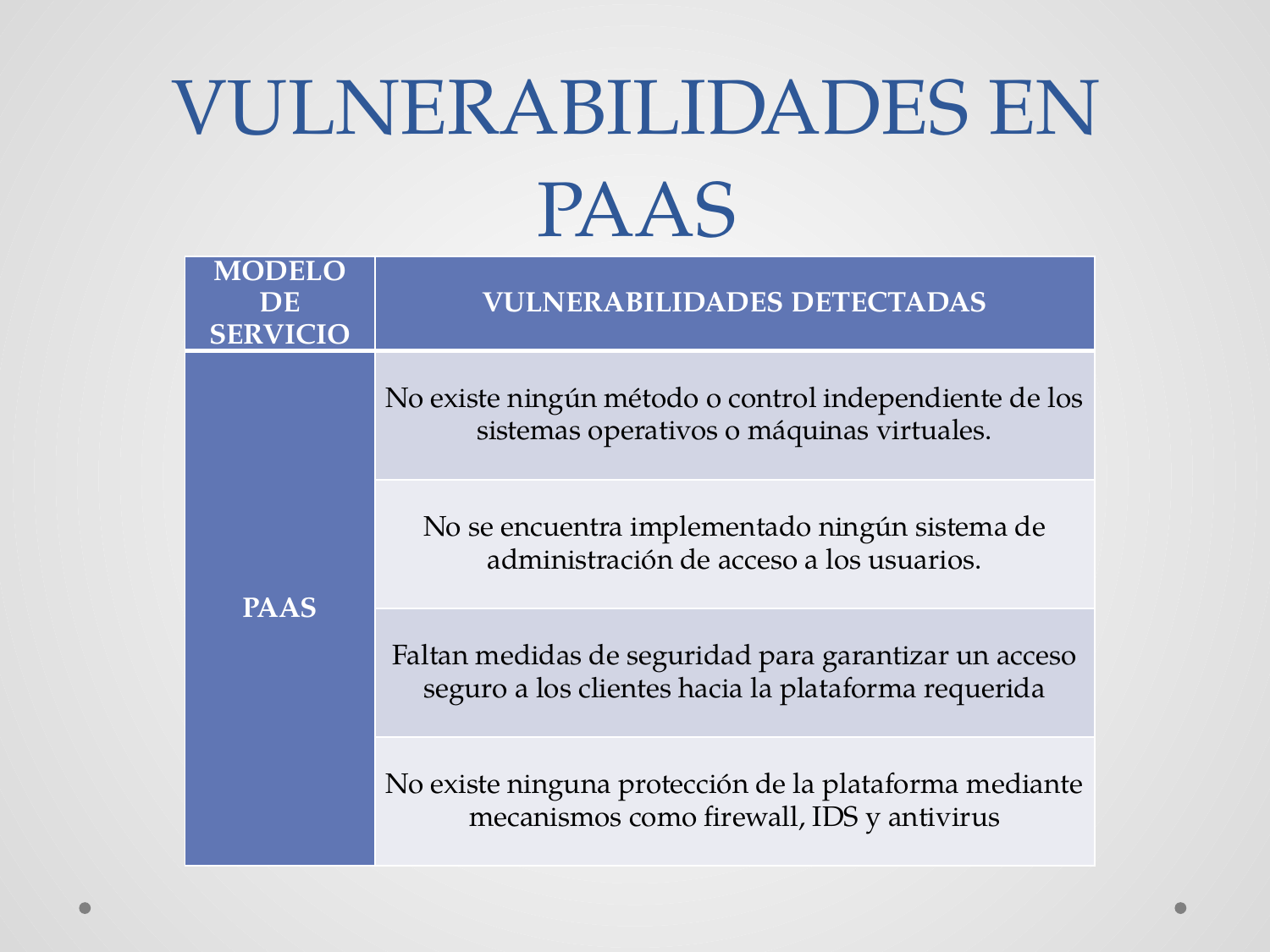

# VULNERABILIDADES EN PAAS
| MODELO DE SERVICIO | VULNERABILIDADES DETECTADAS |
| --- | --- |
| PAAS | No existe ningún método o control independiente de los sistemas operativos o máquinas virtuales. |
|  | No se encuentra implementado ningún sistema de administración de acceso a los usuarios. |
|  | Faltan medidas de seguridad para garantizar un acceso seguro a los clientes hacia la plataforma requerida |
|  | No existe ninguna protección de la plataforma mediante mecanismos como firewall, IDS y antivirus |